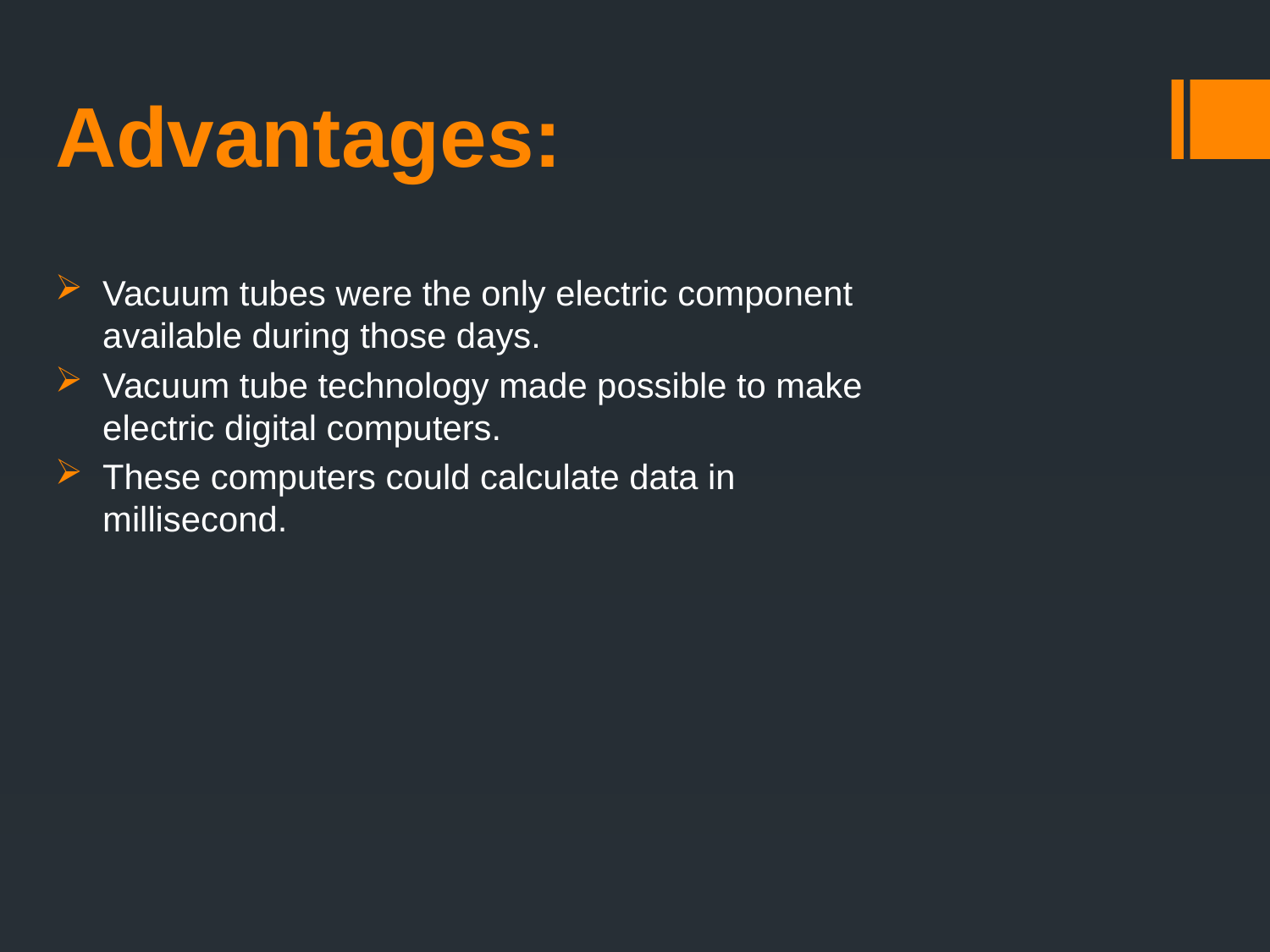

# Advantages:
Vacuum tubes were the only electric component available during those days.
Vacuum tube technology made possible to make electric digital computers.
These computers could calculate data in millisecond.